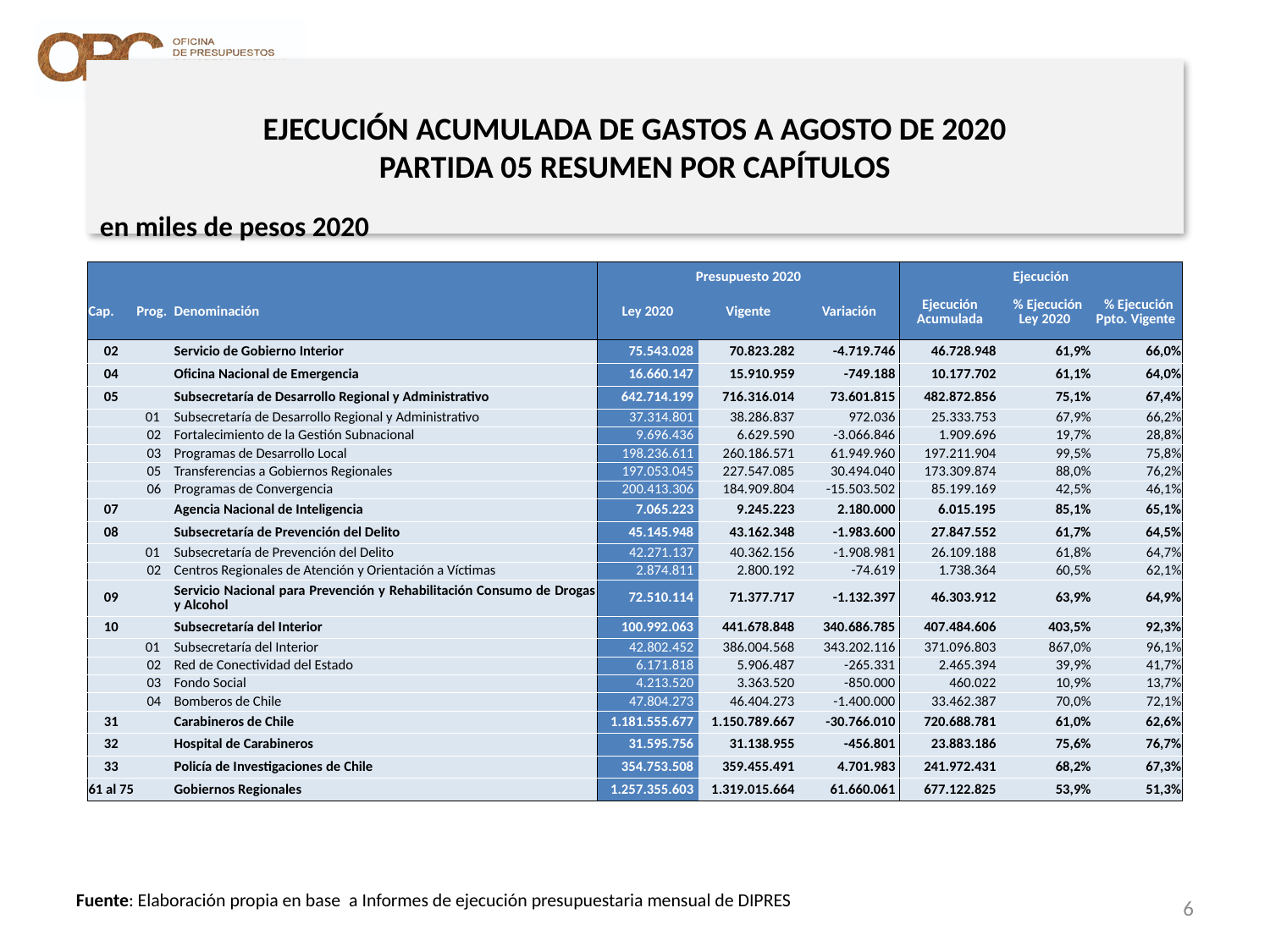

# EJECUCIÓN ACUMULADA DE GASTOS A AGOSTO DE 2020 PARTIDA 05 RESUMEN POR CAPÍTULOS
en miles de pesos 2020
|  |  |  | Presupuesto 2020 |  |  | Ejecución |  |  |
| --- | --- | --- | --- | --- | --- | --- | --- | --- |
| Cap. | Prog. | Denominación | Ley 2020 | Vigente | Variación | Ejecución Acumulada | % Ejecución Ley 2020 | % Ejecución Ppto. Vigente |
| 02 |  | Servicio de Gobierno Interior | 75.543.028 | 70.823.282 | -4.719.746 | 46.728.948 | 61,9% | 66,0% |
| 04 |  | Oficina Nacional de Emergencia | 16.660.147 | 15.910.959 | -749.188 | 10.177.702 | 61,1% | 64,0% |
| 05 |  | Subsecretaría de Desarrollo Regional y Administrativo | 642.714.199 | 716.316.014 | 73.601.815 | 482.872.856 | 75,1% | 67,4% |
|  | 01 | Subsecretaría de Desarrollo Regional y Administrativo | 37.314.801 | 38.286.837 | 972.036 | 25.333.753 | 67,9% | 66,2% |
|  | 02 | Fortalecimiento de la Gestión Subnacional | 9.696.436 | 6.629.590 | -3.066.846 | 1.909.696 | 19,7% | 28,8% |
|  | 03 | Programas de Desarrollo Local | 198.236.611 | 260.186.571 | 61.949.960 | 197.211.904 | 99,5% | 75,8% |
|  | 05 | Transferencias a Gobiernos Regionales | 197.053.045 | 227.547.085 | 30.494.040 | 173.309.874 | 88,0% | 76,2% |
|  | 06 | Programas de Convergencia | 200.413.306 | 184.909.804 | -15.503.502 | 85.199.169 | 42,5% | 46,1% |
| 07 |  | Agencia Nacional de Inteligencia | 7.065.223 | 9.245.223 | 2.180.000 | 6.015.195 | 85,1% | 65,1% |
| 08 |  | Subsecretaría de Prevención del Delito | 45.145.948 | 43.162.348 | -1.983.600 | 27.847.552 | 61,7% | 64,5% |
|  | 01 | Subsecretaría de Prevención del Delito | 42.271.137 | 40.362.156 | -1.908.981 | 26.109.188 | 61,8% | 64,7% |
|  | 02 | Centros Regionales de Atención y Orientación a Víctimas | 2.874.811 | 2.800.192 | -74.619 | 1.738.364 | 60,5% | 62,1% |
| 09 |  | Servicio Nacional para Prevención y Rehabilitación Consumo de Drogas y Alcohol | 72.510.114 | 71.377.717 | -1.132.397 | 46.303.912 | 63,9% | 64,9% |
| 10 |  | Subsecretaría del Interior | 100.992.063 | 441.678.848 | 340.686.785 | 407.484.606 | 403,5% | 92,3% |
|  | 01 | Subsecretaría del Interior | 42.802.452 | 386.004.568 | 343.202.116 | 371.096.803 | 867,0% | 96,1% |
|  | 02 | Red de Conectividad del Estado | 6.171.818 | 5.906.487 | -265.331 | 2.465.394 | 39,9% | 41,7% |
|  | 03 | Fondo Social | 4.213.520 | 3.363.520 | -850.000 | 460.022 | 10,9% | 13,7% |
|  | 04 | Bomberos de Chile | 47.804.273 | 46.404.273 | -1.400.000 | 33.462.387 | 70,0% | 72,1% |
| 31 |  | Carabineros de Chile | 1.181.555.677 | 1.150.789.667 | -30.766.010 | 720.688.781 | 61,0% | 62,6% |
| 32 |  | Hospital de Carabineros | 31.595.756 | 31.138.955 | -456.801 | 23.883.186 | 75,6% | 76,7% |
| 33 |  | Policía de Investigaciones de Chile | 354.753.508 | 359.455.491 | 4.701.983 | 241.972.431 | 68,2% | 67,3% |
| 61 al 75 |  | Gobiernos Regionales | 1.257.355.603 | 1.319.015.664 | 61.660.061 | 677.122.825 | 53,9% | 51,3% |
6